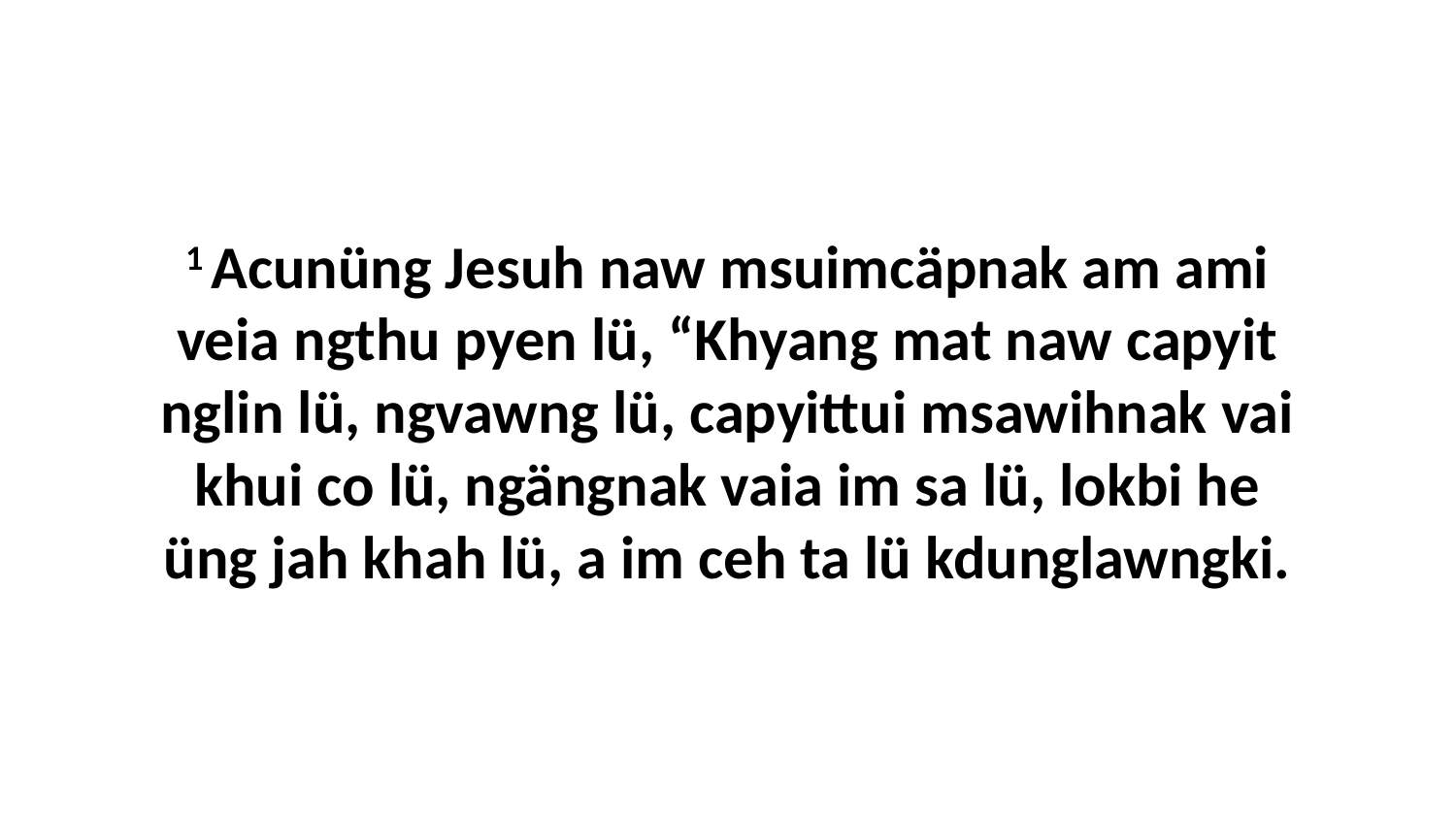

1 Acunüng Jesuh naw msuimcäpnak am ami veia ngthu pyen lü, “Khyang mat naw capyit nglin lü, ngvawng lü, capyittui msawihnak vai khui co lü, ngängnak vaia im sa lü, lokbi he üng jah khah lü, a im ceh ta lü kdunglawngki.